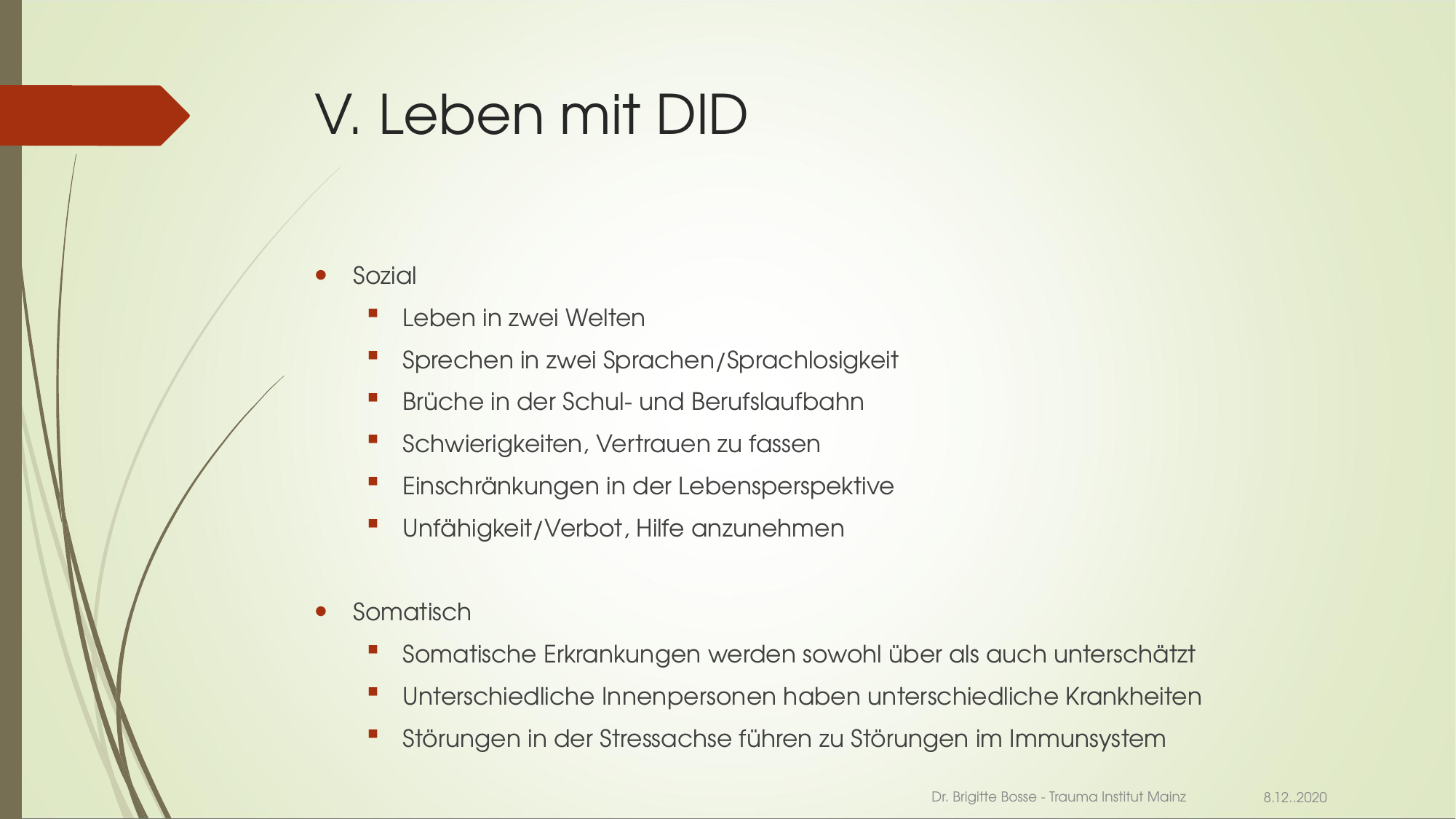

# V. Leben mit DID
Sozial
Leben in zwei Welten
Sprechen in zwei Sprachen/Sprachlosigkeit
Brüche in der Schul- und Berufslaufbahn
Schwierigkeiten, Vertrauen zu fassen
Einschränkungen in der Lebensperspektive
Unfähigkeit/Verbot, Hilfe anzunehmen

Somatisch
Somatische Erkrankungen werden sowohl über als auch unterschätzt
Unterschiedliche Innenpersonen haben unterschiedliche Krankheiten
Störungen in der Stressachse führen zu Störungen im Immunsystem
Dr. Brigitte Bosse - Trauma Institut Mainz
8.12..2020